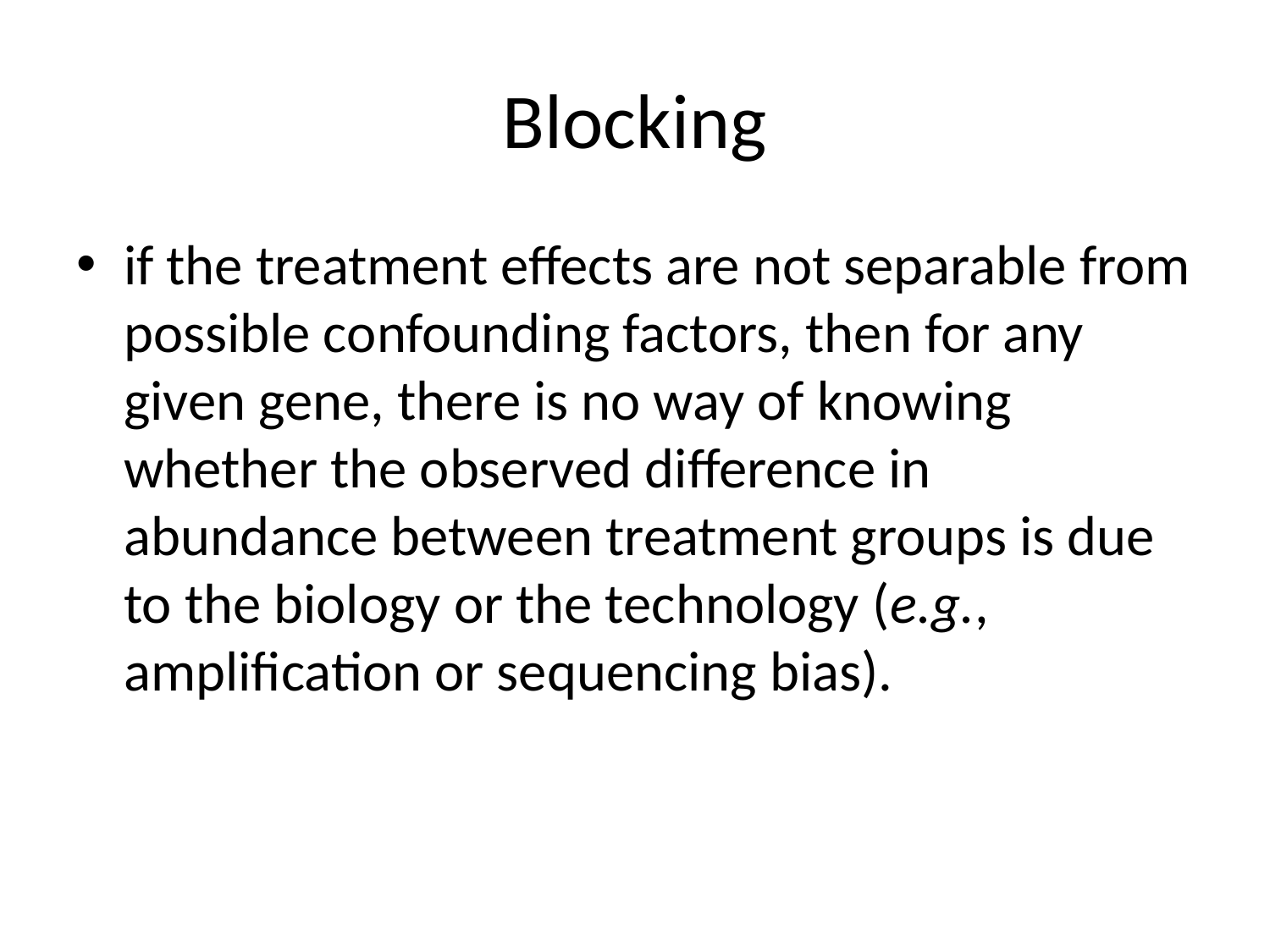

# Blocking
if the treatment effects are not separable from possible confounding factors, then for any given gene, there is no way of knowing whether the observed difference in abundance between treatment groups is due to the biology or the technology (e.g., amplification or sequencing bias).